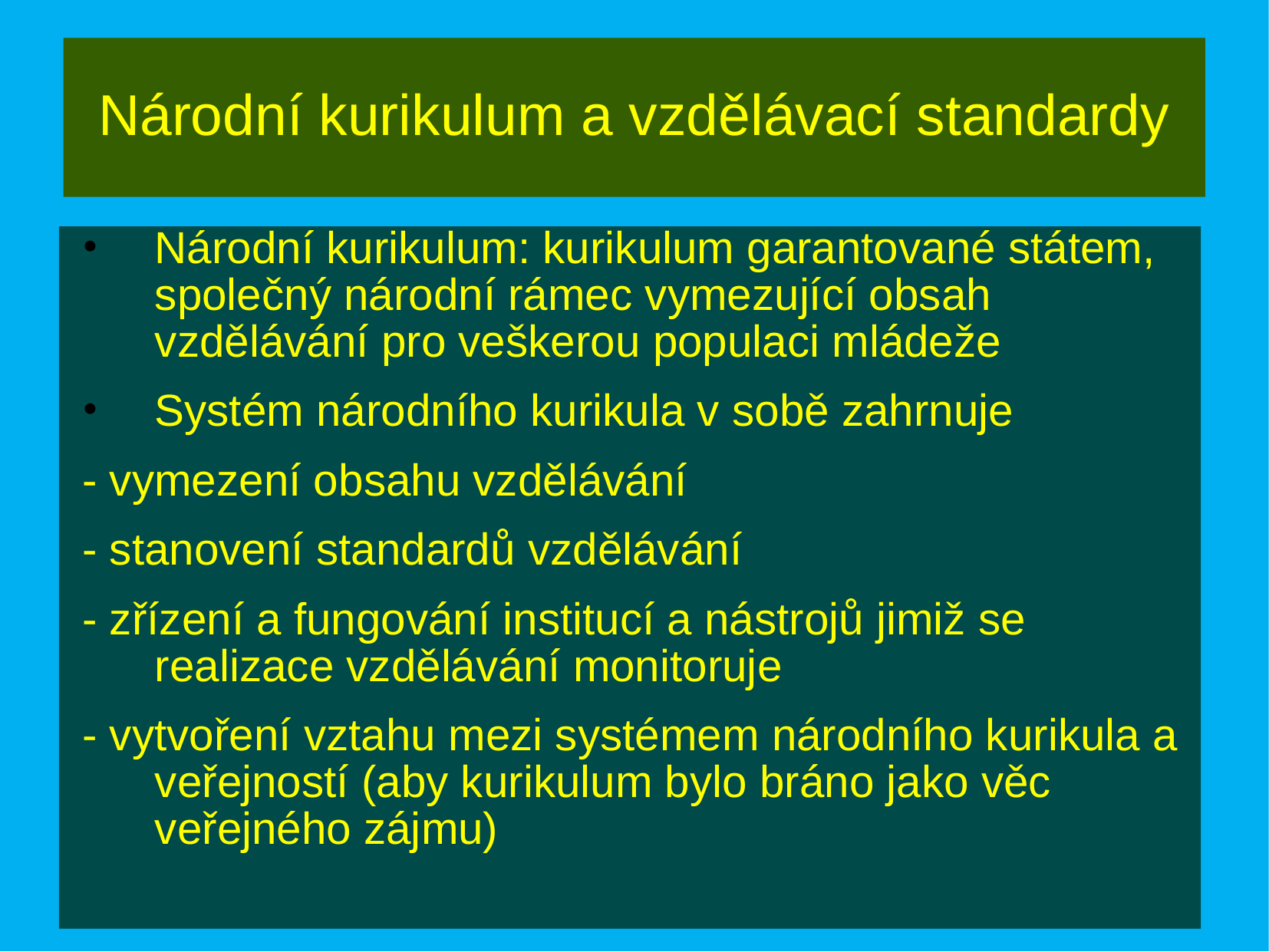

# Národní kurikulum a vzdělávací standardy
Národní kurikulum: kurikulum garantované státem, společný národní rámec vymezující obsah vzdělávání pro veškerou populaci mládeže
Systém národního kurikula v sobě zahrnuje
- vymezení obsahu vzdělávání
- stanovení standardů vzdělávání
- zřízení a fungování institucí a nástrojů jimiž se realizace vzdělávání monitoruje
- vytvoření vztahu mezi systémem národního kurikula a veřejností (aby kurikulum bylo bráno jako věc veřejného zájmu)